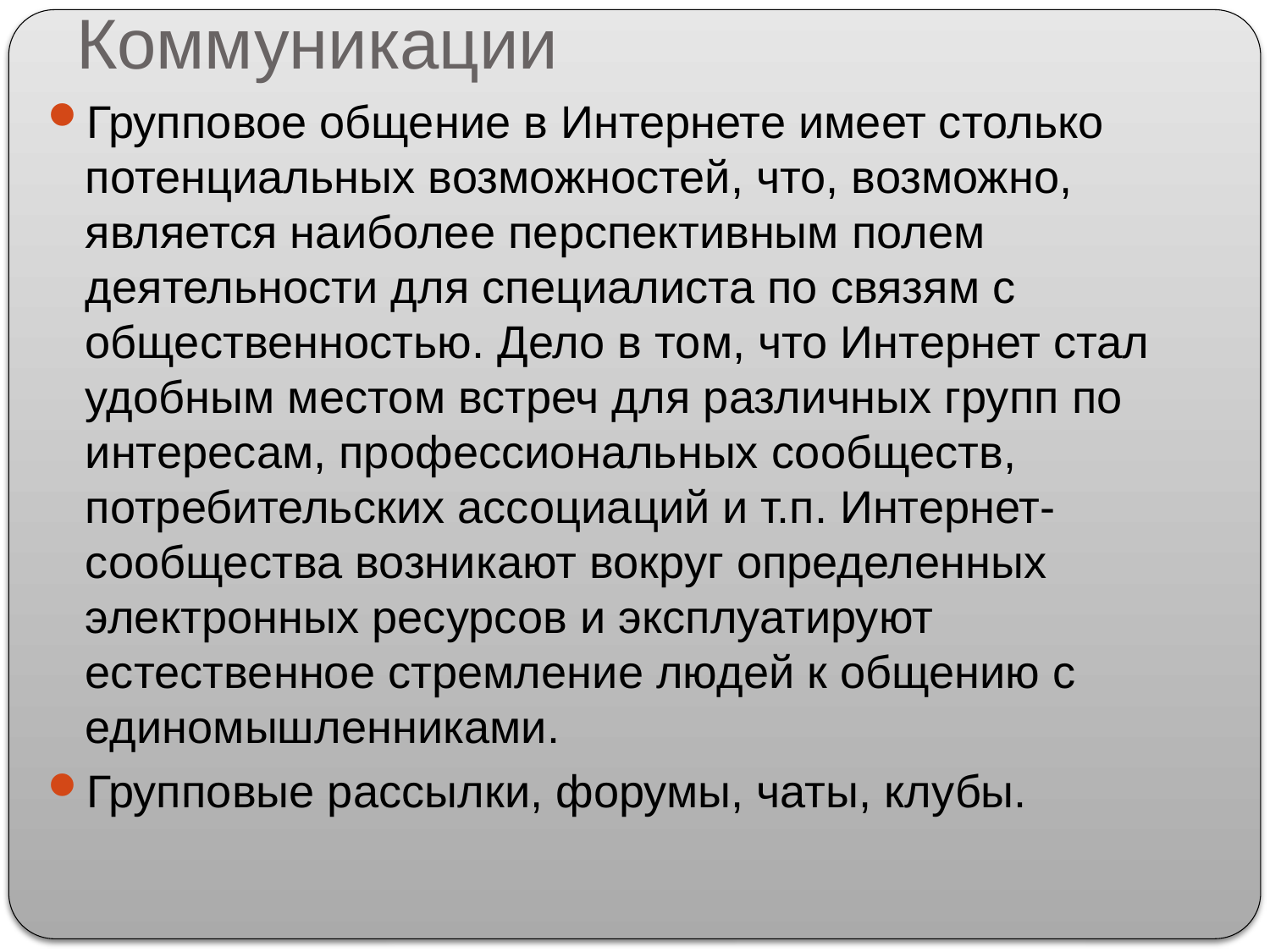

# Коммуникации
Групповое общение в Интернете имеет столько потенциальных возможностей, что, возможно, является наиболее перспективным полем деятельности для специалиста по связям с общественностью. Дело в том, что Интернет стал удобным местом встреч для различных групп по интересам, профессиональных сообществ, потребительских ассоциаций и т.п. Интернет-сообщества возникают вокруг определенных электронных ресурсов и эксплуатируют естественное стремление людей к общению с единомышленниками.
Групповые рассылки, форумы, чаты, клубы.